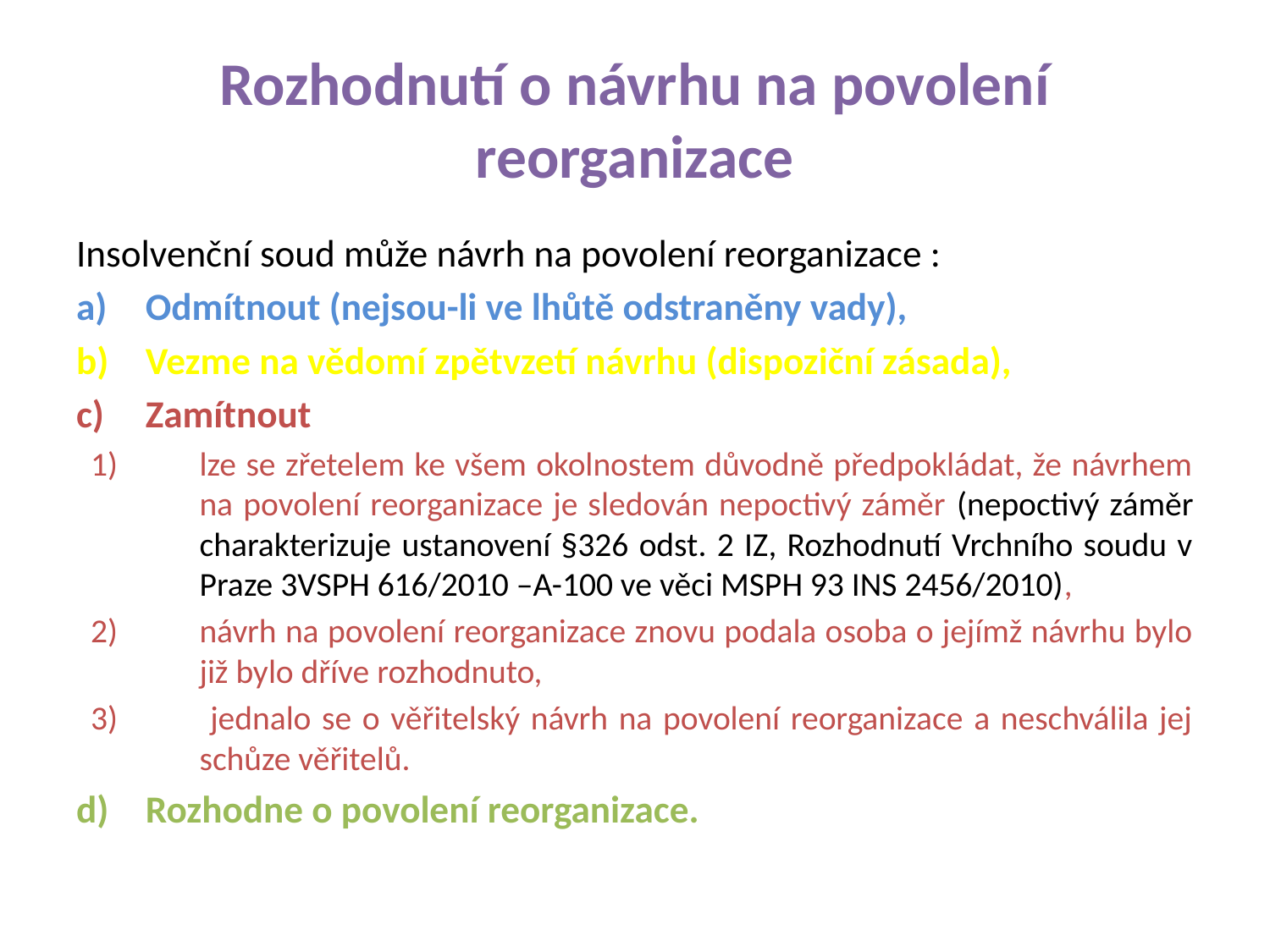

# Rozhodnutí o návrhu na povolení reorganizace
Insolvenční soud může návrh na povolení reorganizace :
Odmítnout (nejsou-li ve lhůtě odstraněny vady),
Vezme na vědomí zpětvzetí návrhu (dispoziční zásada),
Zamítnout
lze se zřetelem ke všem okolnostem důvodně předpokládat, že návrhem na povolení reorganizace je sledován nepoctivý záměr (nepoctivý záměr charakterizuje ustanovení §326 odst. 2 IZ, Rozhodnutí Vrchního soudu v Praze 3VSPH 616/2010 –A-100 ve věci MSPH 93 INS 2456/2010),
návrh na povolení reorganizace znovu podala osoba o jejímž návrhu bylo již bylo dříve rozhodnuto,
 jednalo se o věřitelský návrh na povolení reorganizace a neschválila jej schůze věřitelů.
Rozhodne o povolení reorganizace.